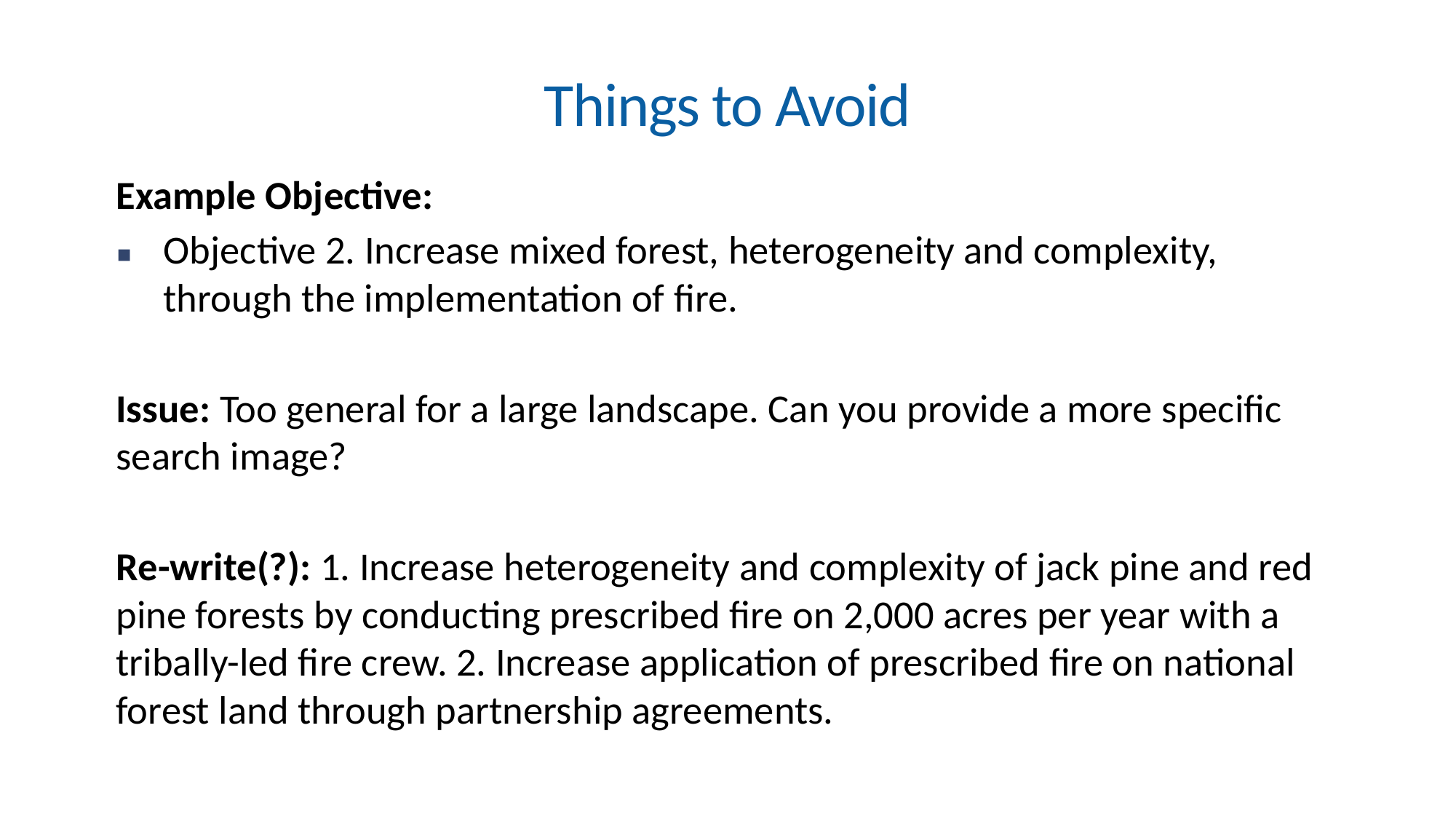

Things to Avoid
Example Objective:
Objective 2. Increase mixed forest, heterogeneity and complexity, through the implementation of fire.

Issue: Too general for a large landscape. Can you provide a more specific search image?

Re-write(?): 1. Increase heterogeneity and complexity of jack pine and red pine forests by conducting prescribed fire on 2,000 acres per year with a tribally-led fire crew. 2. Increase application of prescribed fire on national forest land through partnership agreements.